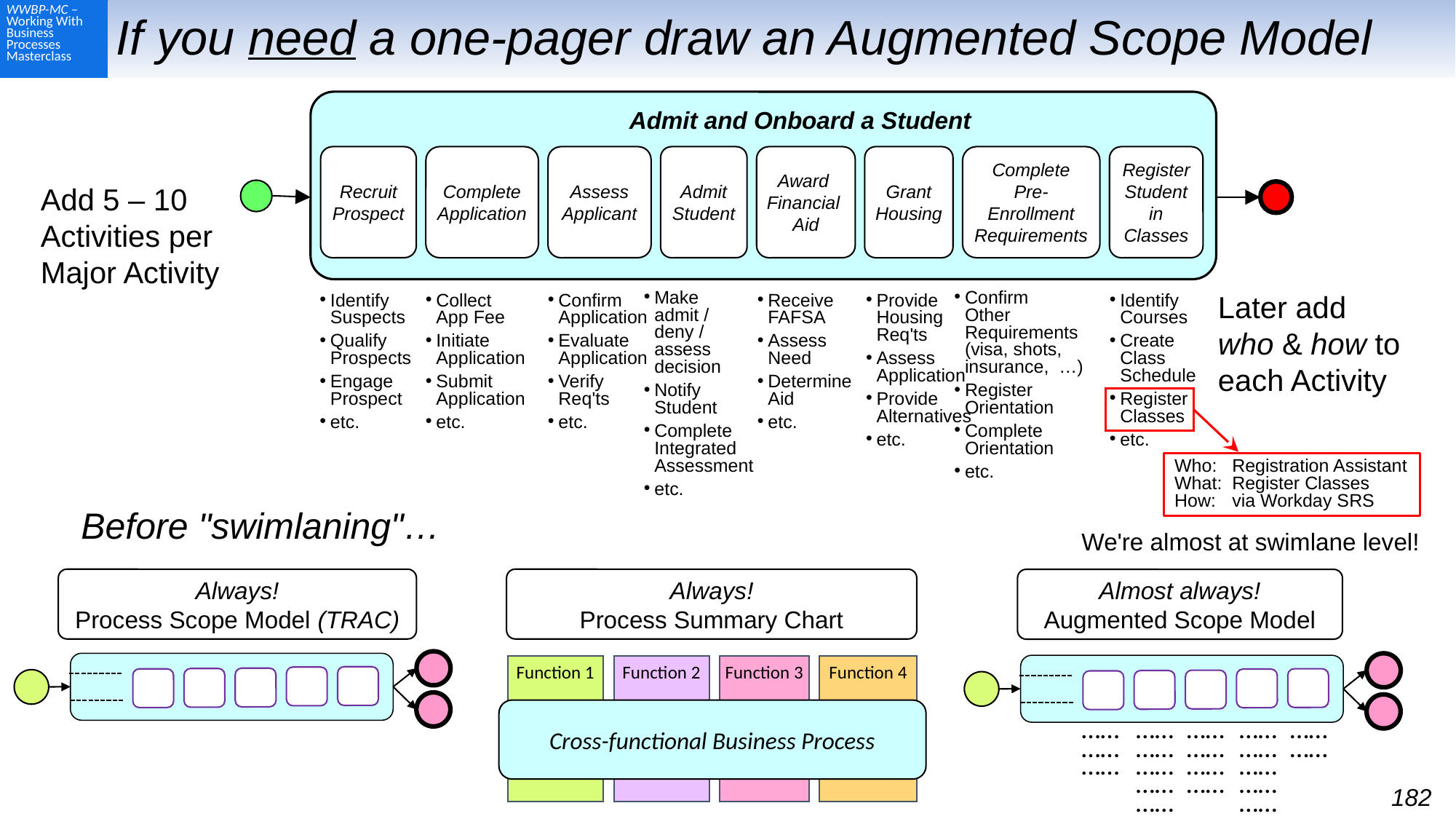

# If you need a one-pager draw an Augmented Scope Model

Admit and Onboard a Student
Recruit
Prospect
Complete
Application
Assess
Applicant
Admit
Student
Award
Financial
Aid
Grant
Housing
Complete
Pre-
Enrollment
Requirements
Register
Student
in
Classes

Add 5 – 10 Activities per
Major Activity
Later add
who & how to
each Activity
Make
admit /
deny /
assess
decision
Notify
Student
Complete
Integrated
Assessment
etc.
Confirm
Other
Requirements
(visa, shots,
insurance,  …)
Register
Orientation
Complete
Orientation
etc.
Identify
Suspects
Qualify
Prospects
Engage
Prospect
etc.
Collect
App Fee
Initiate
Application
Submit
Application
etc.
Confirm
Application
Evaluate
Application
Verify
Req'ts
etc.
Receive
FAFSA
Assess
Need
Determine
Aid
etc.
Provide
Housing
Req'ts
Assess
Application
Provide
Alternatives
etc.
Identify
Courses
Create
Class
Schedule
Register
Classes
etc.

Who: 	Registration Assistant
What: 	Register Classes
How: 	via Workday SRS
Before "swimlaning"…
We're almost at swimlane level!
Always!
Process Scope Model (TRAC)

Always!
Process Summary Chart
Function 1
Function 2
Function 3
Function 4
Cross-functional Business Process
Almost always!
Augmented Scope Model

……
……
……
……
……
……
……
……
……
……
……
……
……
……
……
……
……
……
……